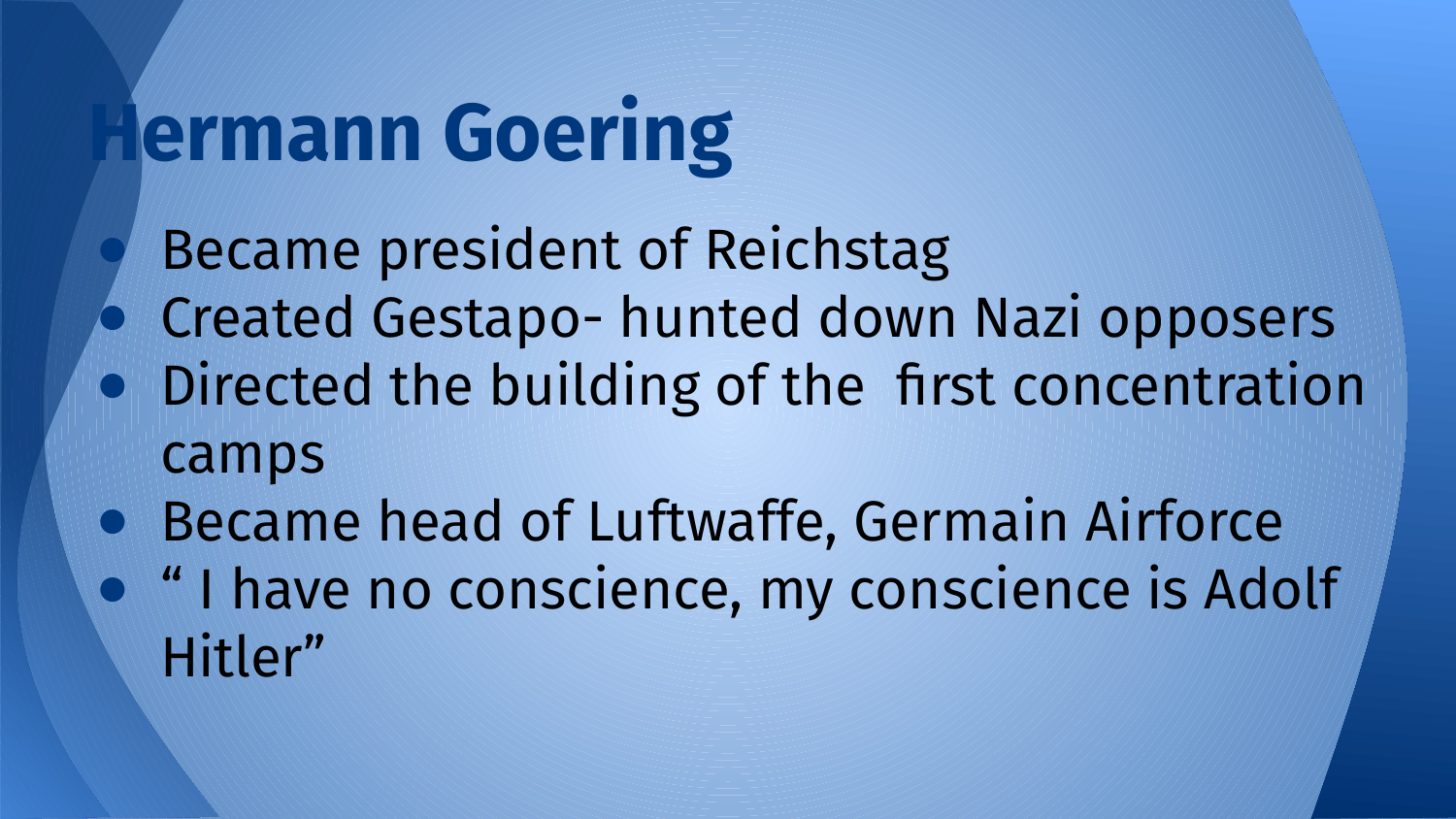

# Hermann Goering
Became president of Reichstag
Created Gestapo- hunted down Nazi opposers
Directed the building of the  first concentration camps
Became head of Luftwaffe, Germain Airforce
“ I have no conscience, my conscience is Adolf Hitler”